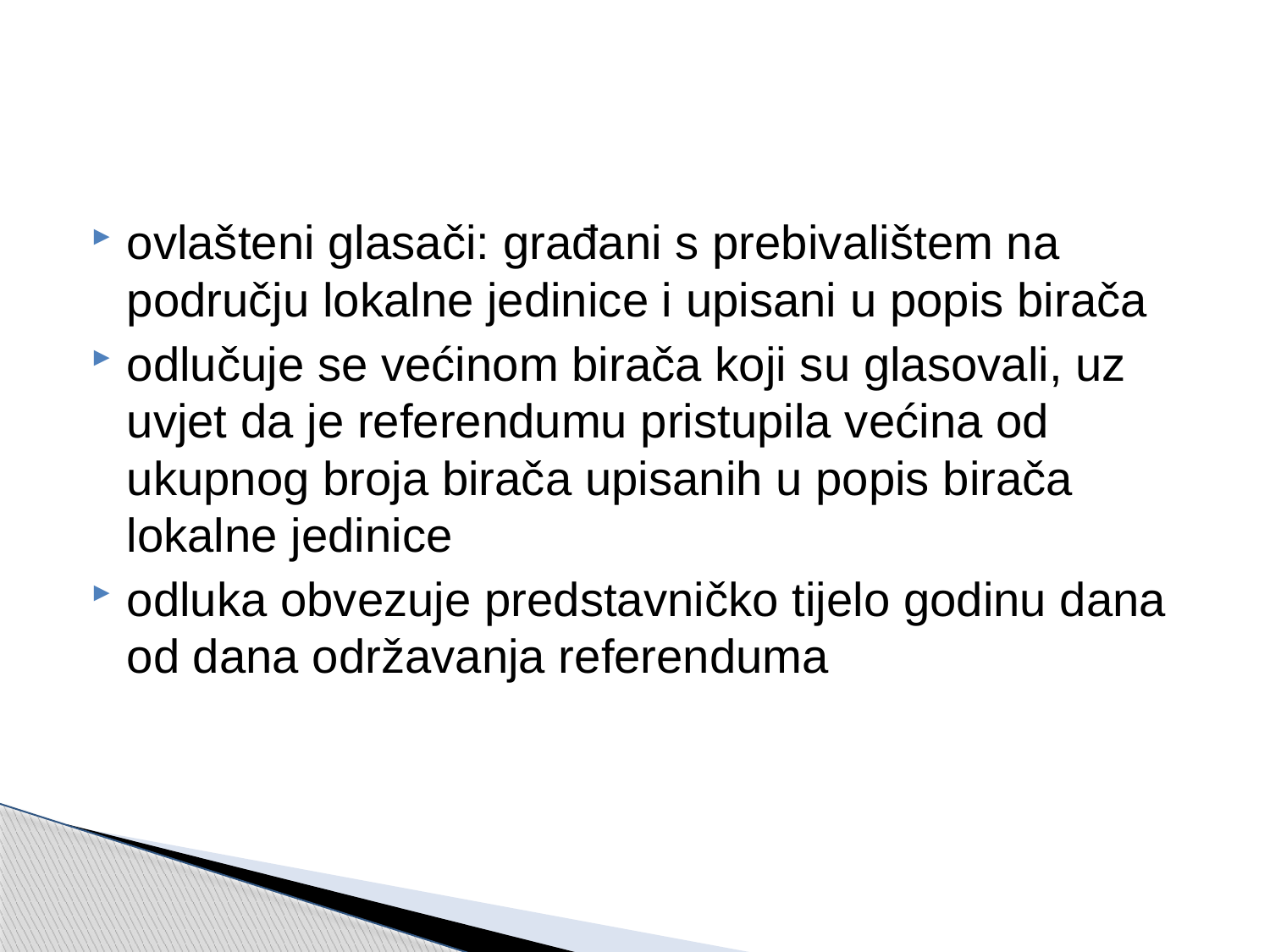

#
ovlašteni glasači: građani s prebivalištem na području lokalne jedinice i upisani u popis birača
odlučuje se većinom birača koji su glasovali, uz uvjet da je referendumu pristupila većina od ukupnog broja birača upisanih u popis birača lokalne jedinice
odluka obvezuje predstavničko tijelo godinu dana od dana održavanja referenduma